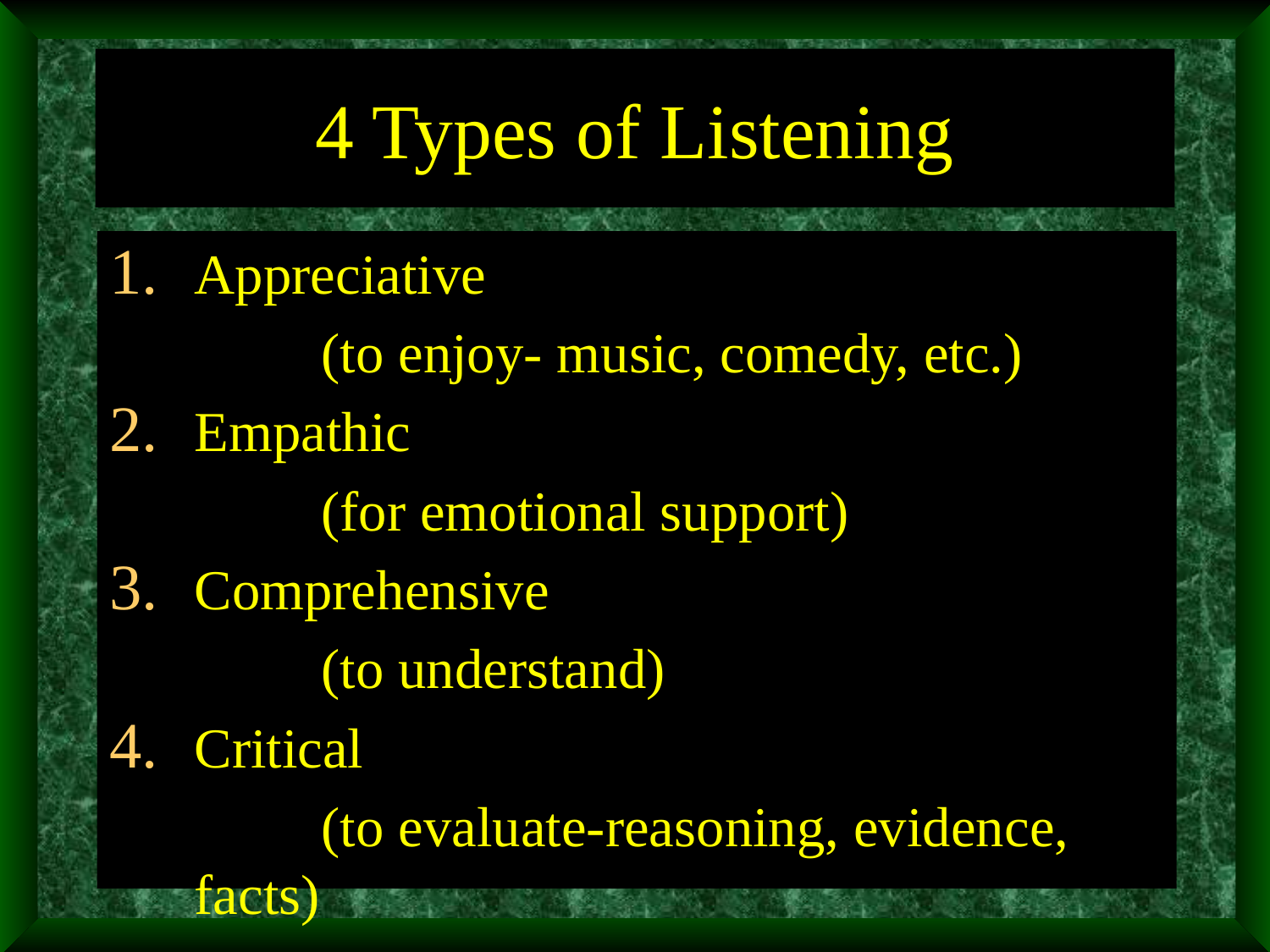

# 4 Types of Listening
Appreciative
		(to enjoy- music, comedy, etc.)
Empathic
		(for emotional support)
Comprehensive
		(to understand)
Critical
		(to evaluate-reasoning, evidence, facts)